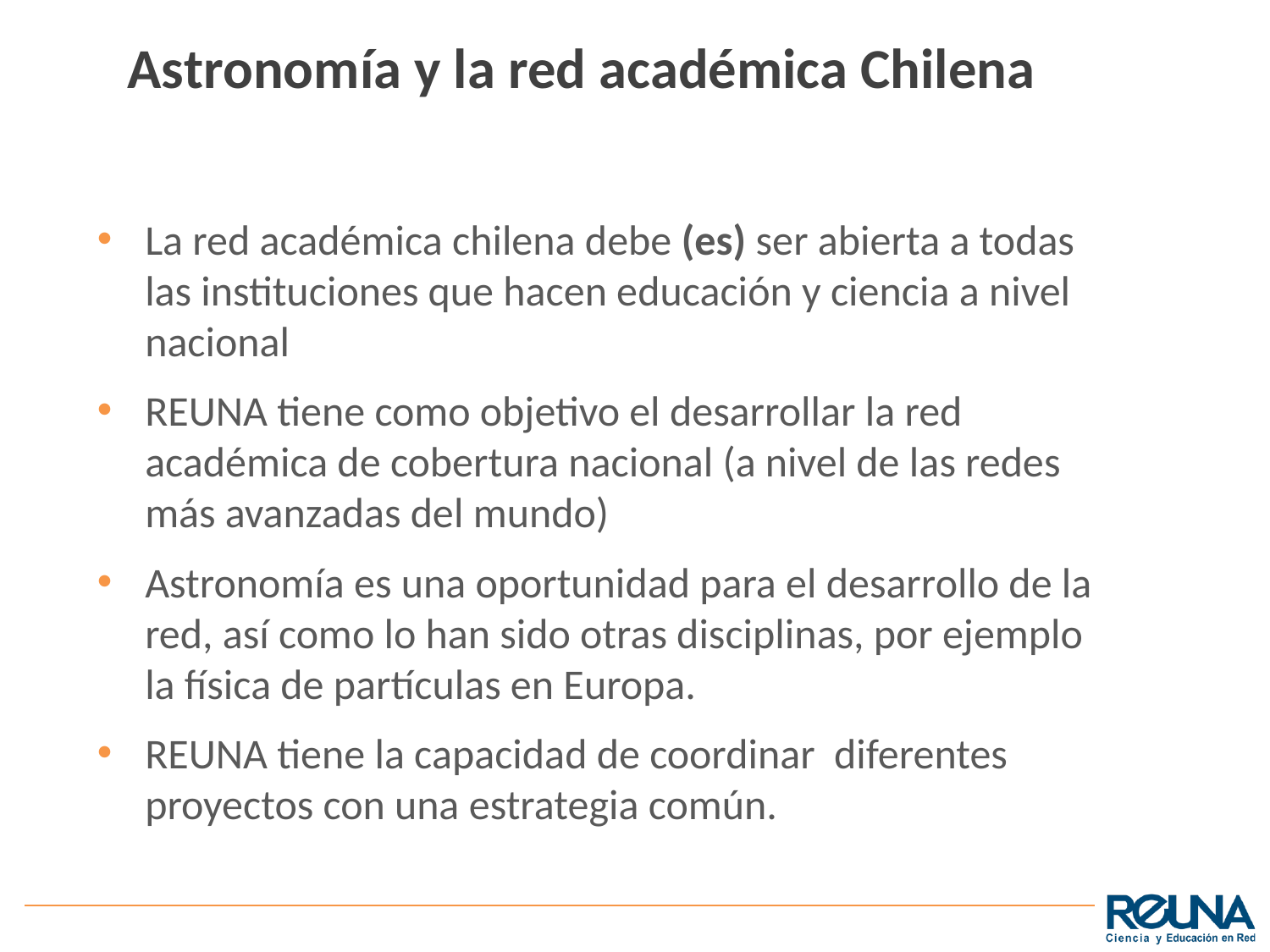

# Astronomía y la red académica Chilena
La red académica chilena debe (es) ser abierta a todas las instituciones que hacen educación y ciencia a nivel nacional
REUNA tiene como objetivo el desarrollar la red académica de cobertura nacional (a nivel de las redes más avanzadas del mundo)
Astronomía es una oportunidad para el desarrollo de la red, así como lo han sido otras disciplinas, por ejemplo la física de partículas en Europa.
REUNA tiene la capacidad de coordinar  diferentes proyectos con una estrategia común.